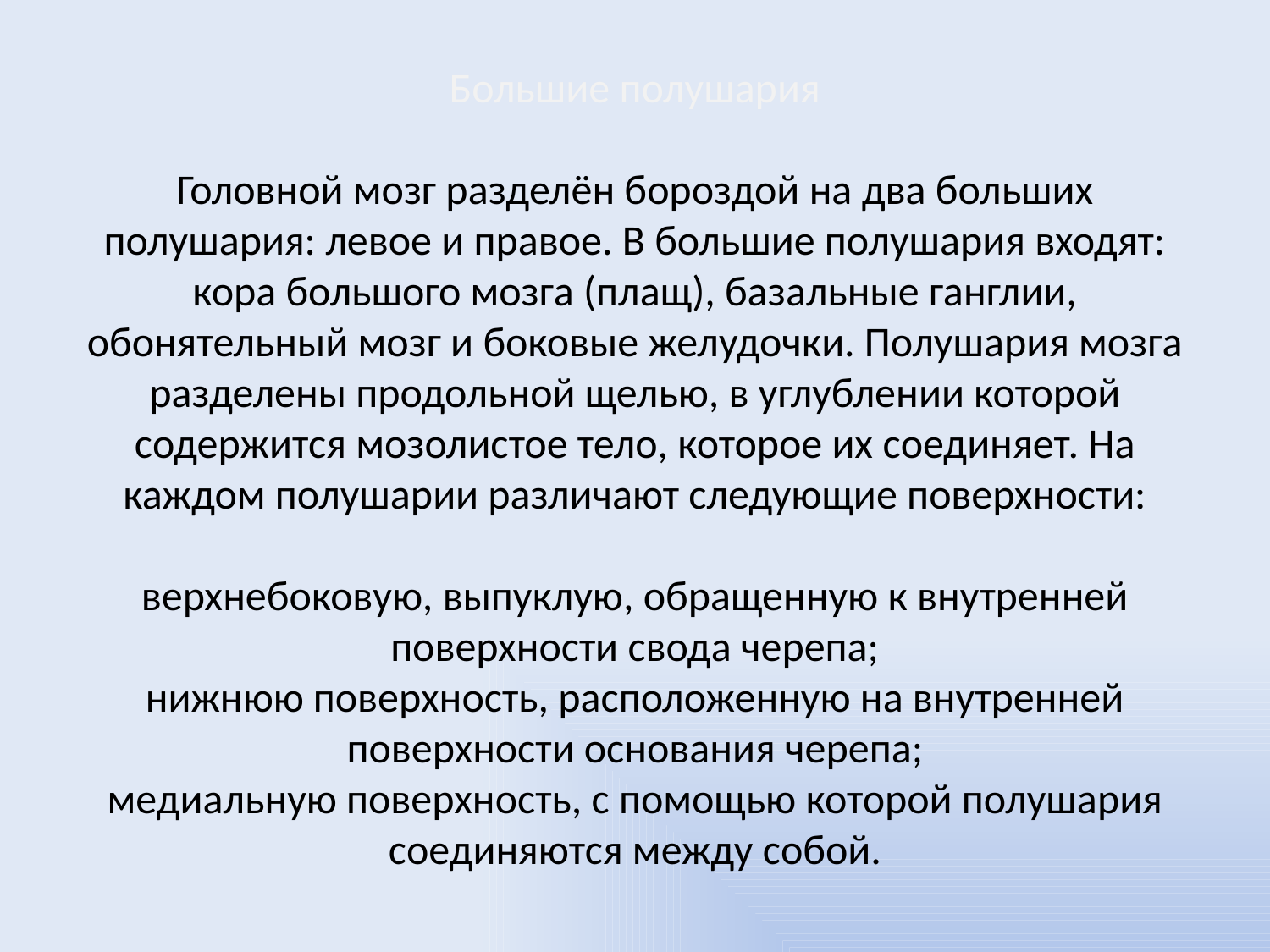

# Большие полушария Головной мозг разделён бороздой на два больших полушария: левое и правое. В большие полушария входят: кора большого мозга (плащ), базальные ганглии, обонятельный мозг и боковые желудочки. Полушария мозга разделены продольной щелью, в углублении которой содержится мозолистое тело, которое их соединяет. На каждом полушарии различают следующие поверхности: верхнебоковую, выпуклую, обращенную к внутренней поверхности свода черепа; нижнюю поверхность, расположенную на внутренней поверхности основания черепа; медиальную поверхность, с помощью которой полушария соединяются между собой.